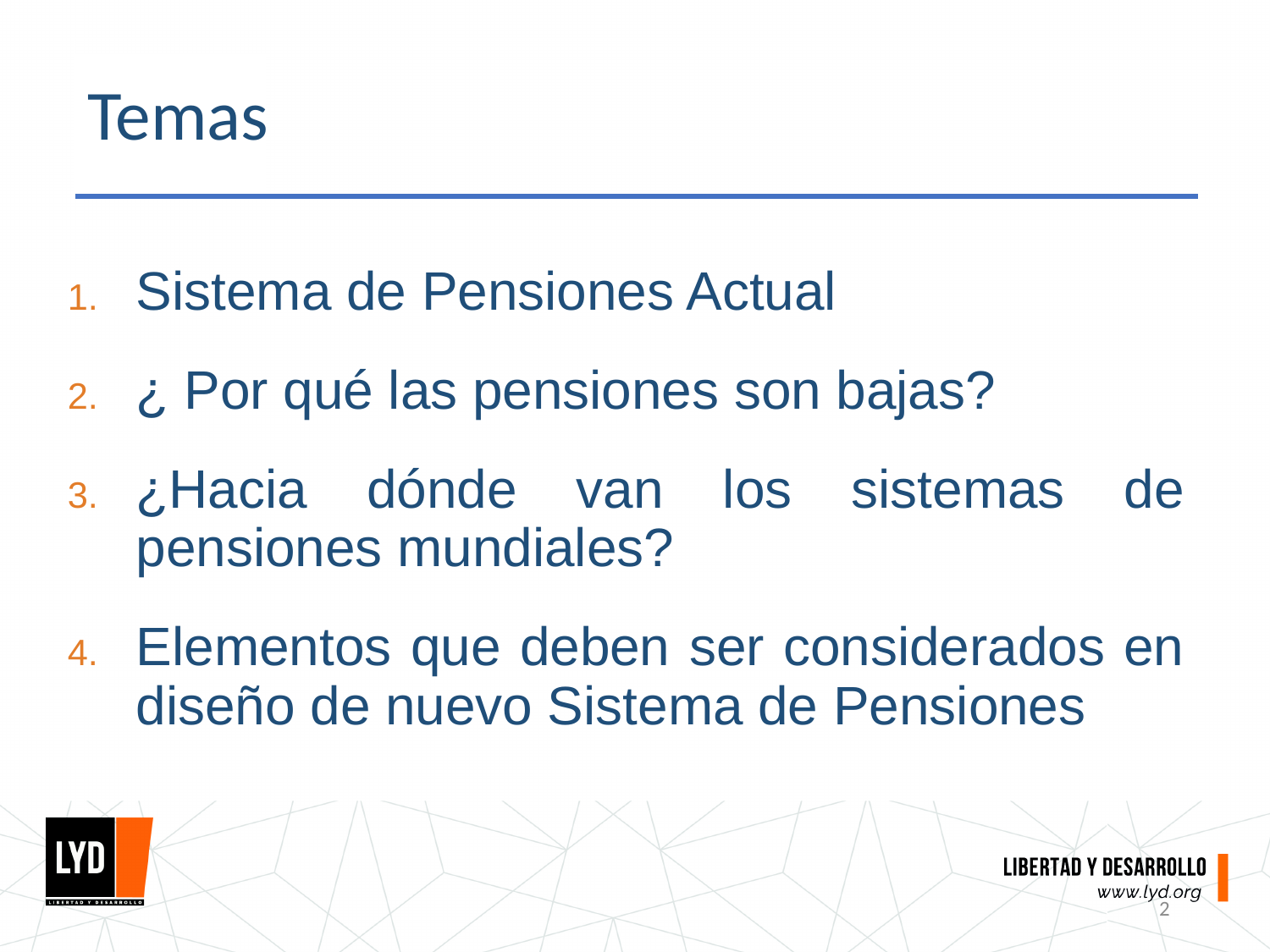

# Temas

Sistema de Pensiones Actual
¿ Por qué las pensiones son bajas?
¿Hacia dónde van los sistemas de pensiones mundiales?
Elementos que deben ser considerados en diseño de nuevo Sistema de Pensiones
2